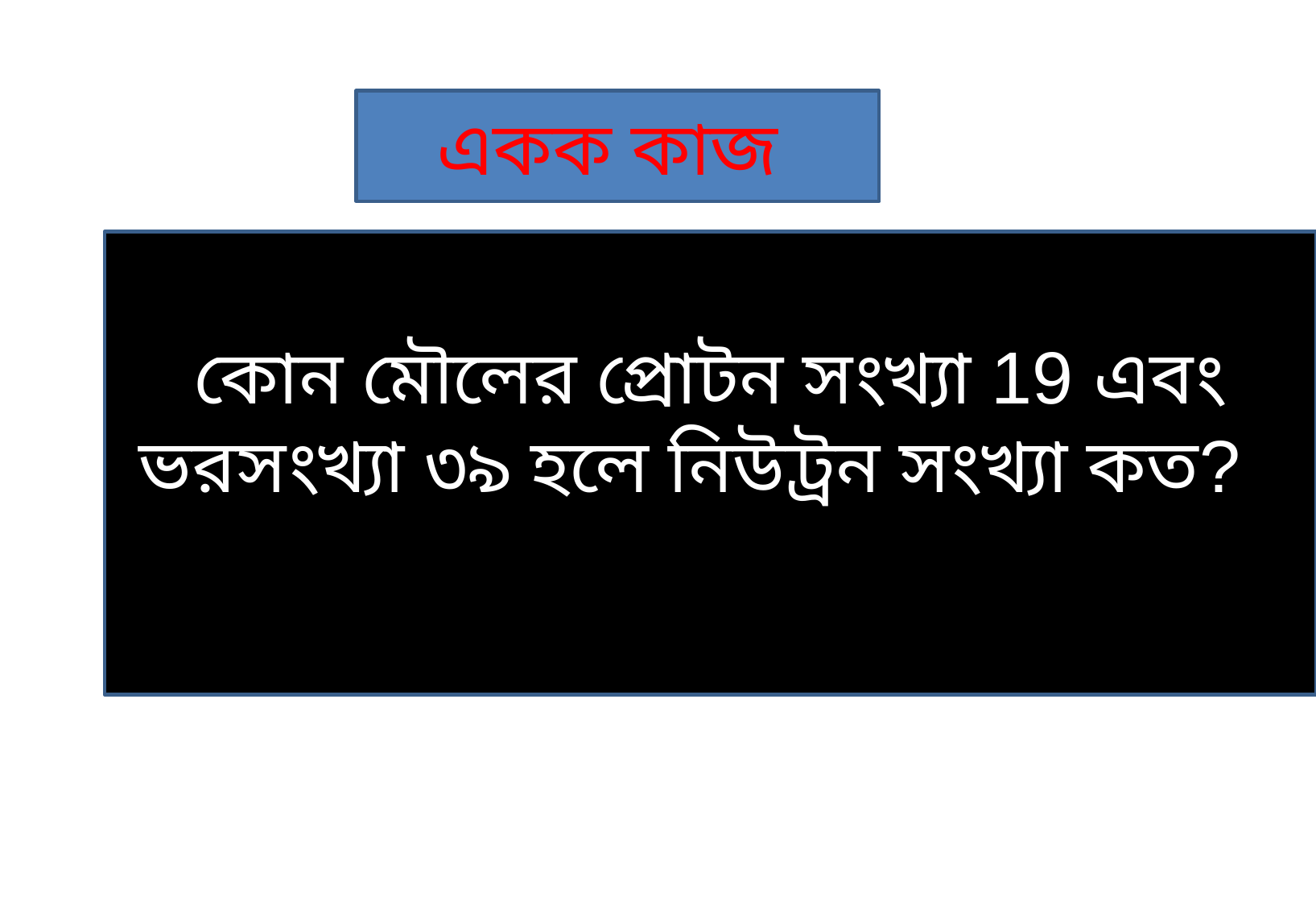

একক কাজ
কোন মৌলের প্রোটন সংখ্যা 19 এবং ভরসংখ্যা ৩৯ হলে নিউট্রন সংখ্যা কত?